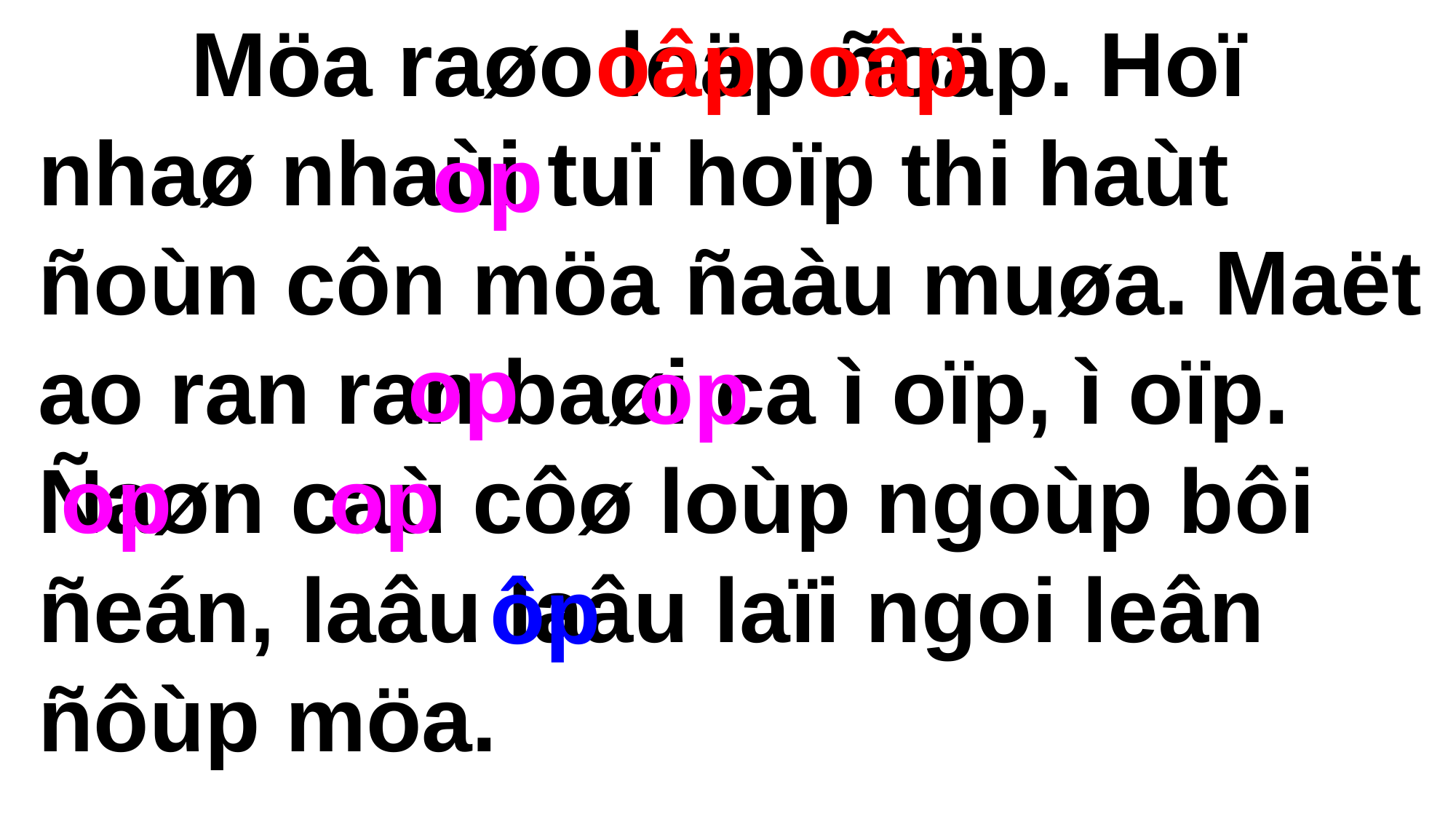

Möa raøo loäp ñoäp. Hoï nhaø nhaùi tuï hoïp thi haùt ñoùn côn möa ñaàu muøa. Maët ao ran ran baøi ca ì oïp, ì oïp. Ñaøn caù côø loùp ngoùp bôi ñeán, laâu laâu laïi ngoi leân ñôùp möa.
oâp
oâp
op
op
op
op
op
ôp